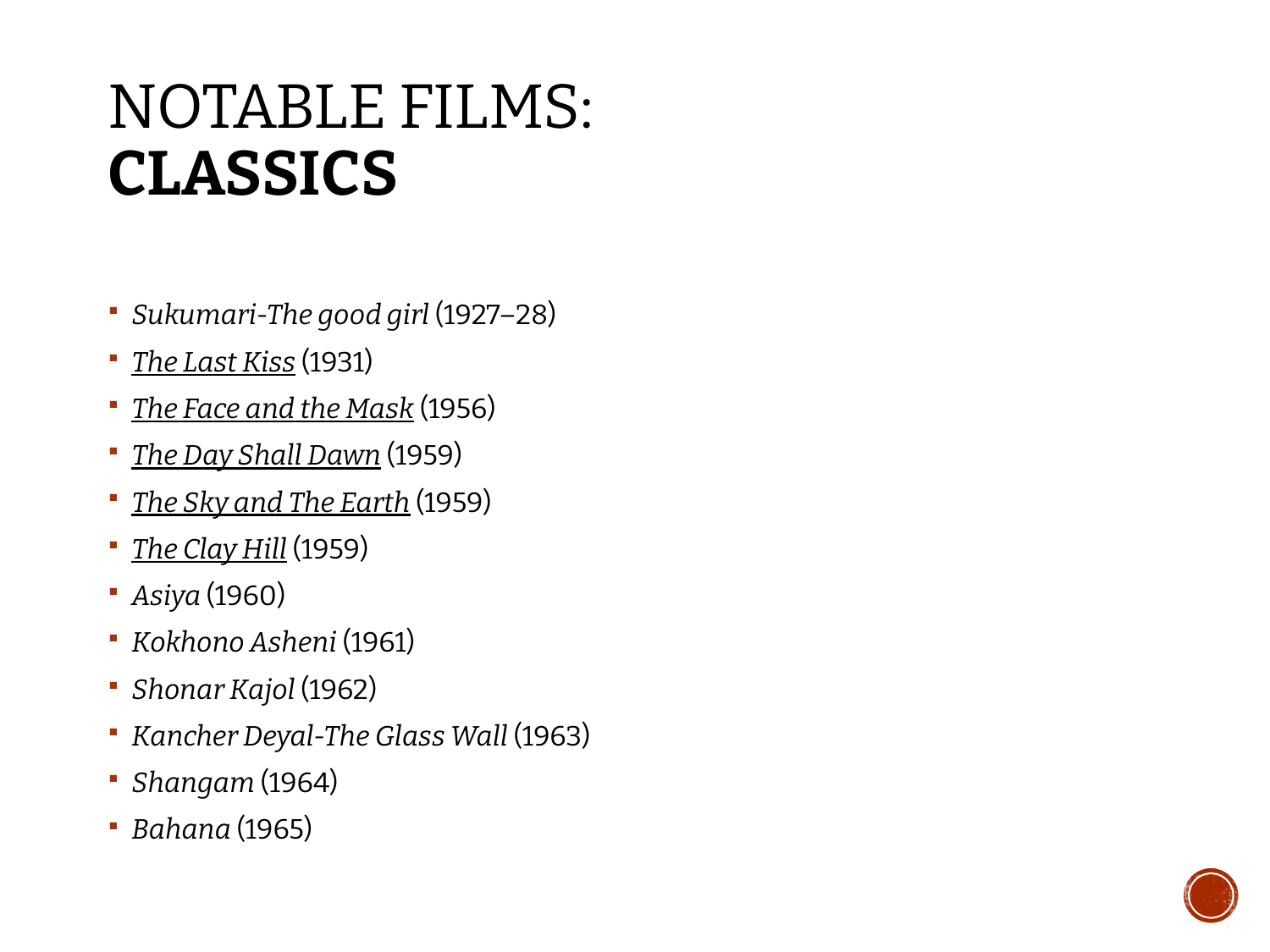

# Notable films: Classics
Sukumari-The good girl (1927–28)
The Last Kiss (1931)
The Face and the Mask (1956)
The Day Shall Dawn (1959)
The Sky and The Earth (1959)
The Clay Hill (1959)
Asiya (1960)
Kokhono Asheni (1961)
Shonar Kajol (1962)
Kancher Deyal-The Glass Wall (1963)
Shangam (1964)
Bahana (1965)